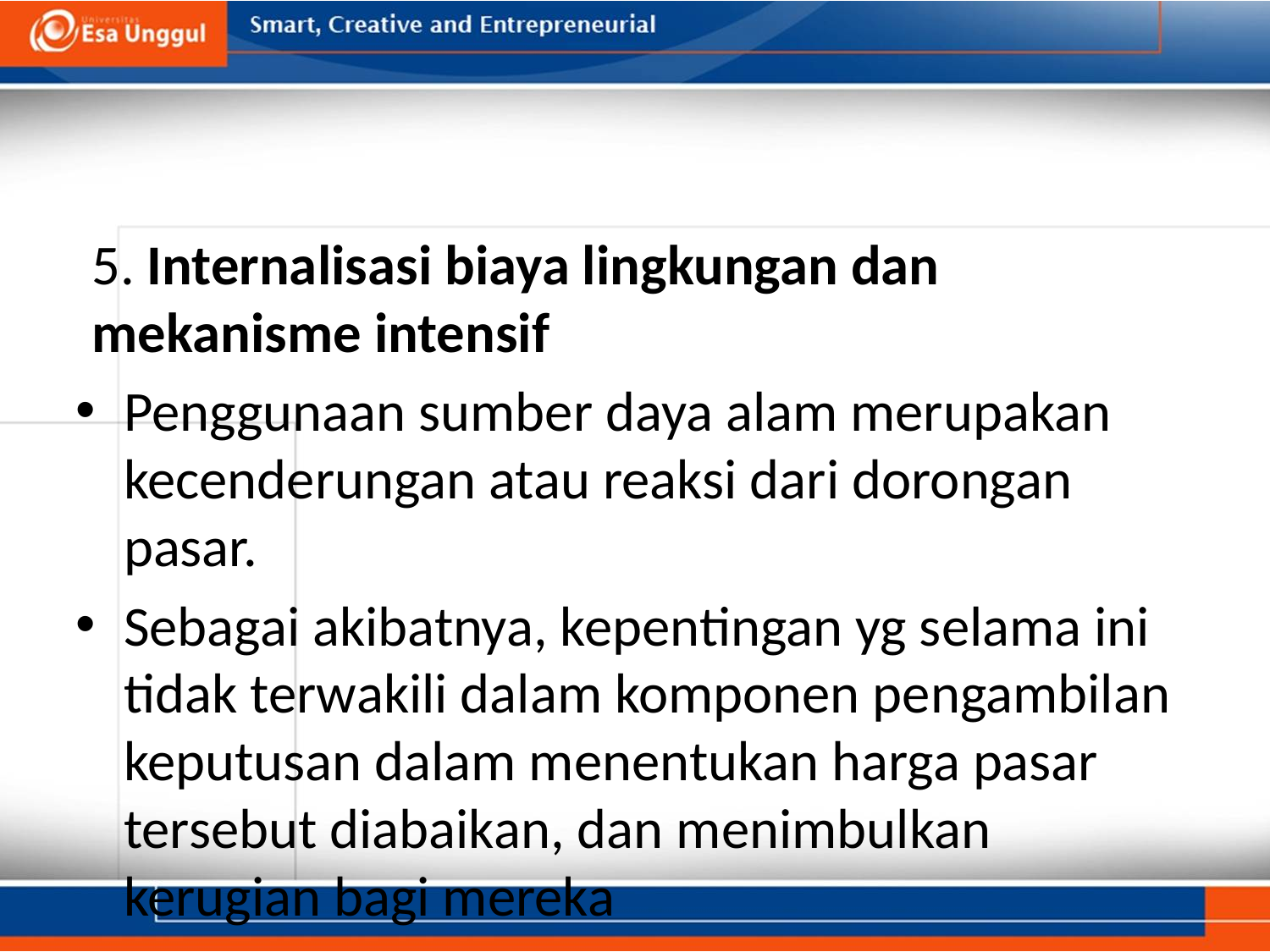

#
5. Internalisasi biaya lingkungan dan mekanisme intensif
Penggunaan sumber daya alam merupakan kecenderungan atau reaksi dari dorongan pasar.
Sebagai akibatnya, kepentingan yg selama ini tidak terwakili dalam komponen pengambilan keputusan dalam menentukan harga pasar tersebut diabaikan, dan menimbulkan kerugian bagi mereka
Masyarakat yg menjadi korban dari kerusakan lingkungan tdk memiliki suatu mekanisme utk memaksa kelompok utk membayar kerugian bagi kerusakan tersebut kecuali pengadilan atau mekanisme resolusi konflik lainnya.